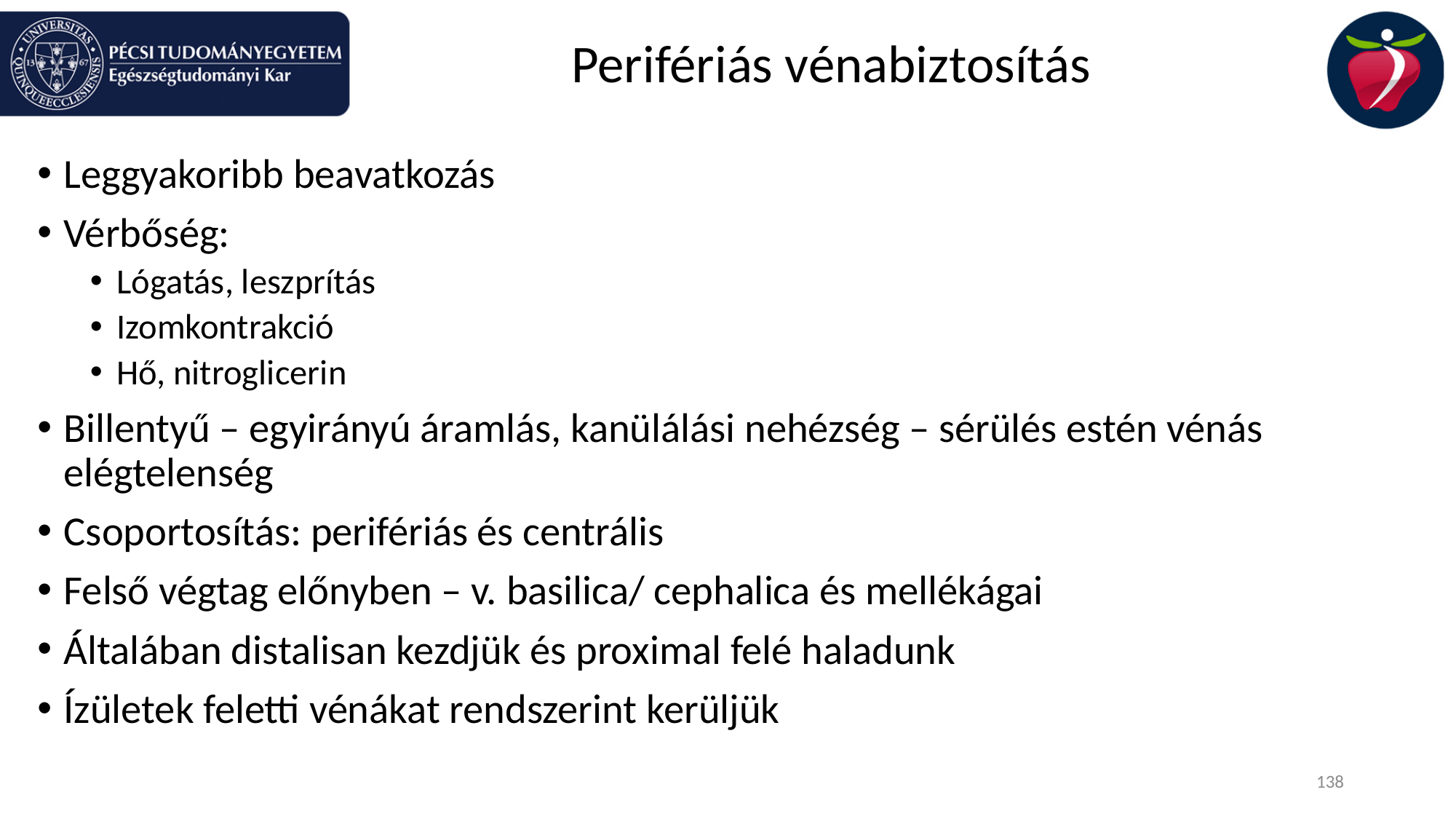

# Perifériás vénabiztosítás
Leggyakoribb beavatkozás
Vérbőség:
Lógatás, leszprítás
Izomkontrakció
Hő, nitroglicerin
Billentyű – egyirányú áramlás, kanülálási nehézség – sérülés estén vénás elégtelenség
Csoportosítás: perifériás és centrális
Felső végtag előnyben – v. basilica/ cephalica és mellékágai
Általában distalisan kezdjük és proximal felé haladunk
Ízületek feletti vénákat rendszerint kerüljük
138